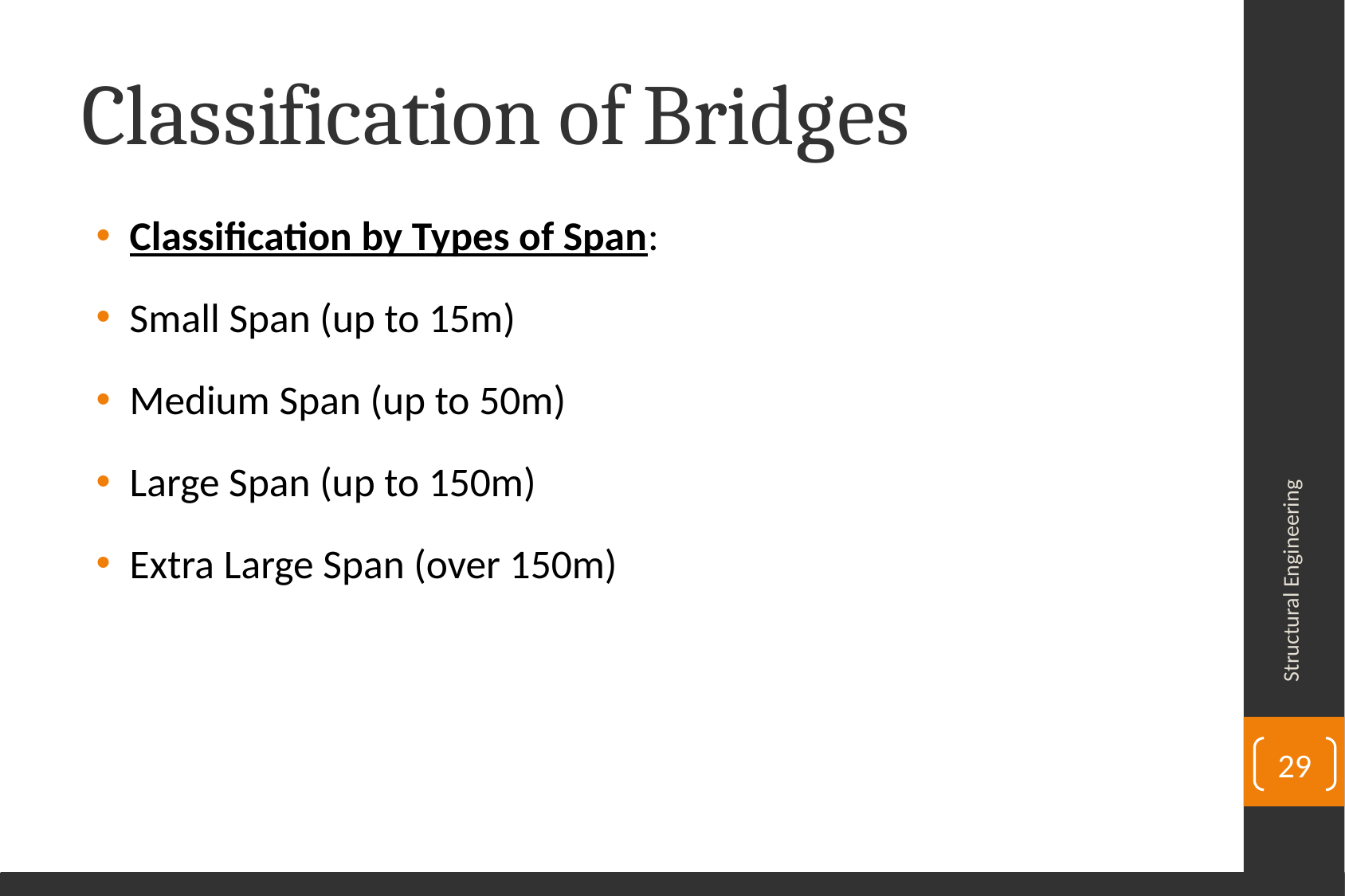

# Classification of Bridges
Classification by Types of Span:
Small Span (up to 15m)
Medium Span (up to 50m)
Large Span (up to 150m)
Extra Large Span (over 150m)
Structural Engineering
29

Department of Civil Engineering, University of Sargodha, Sargodha